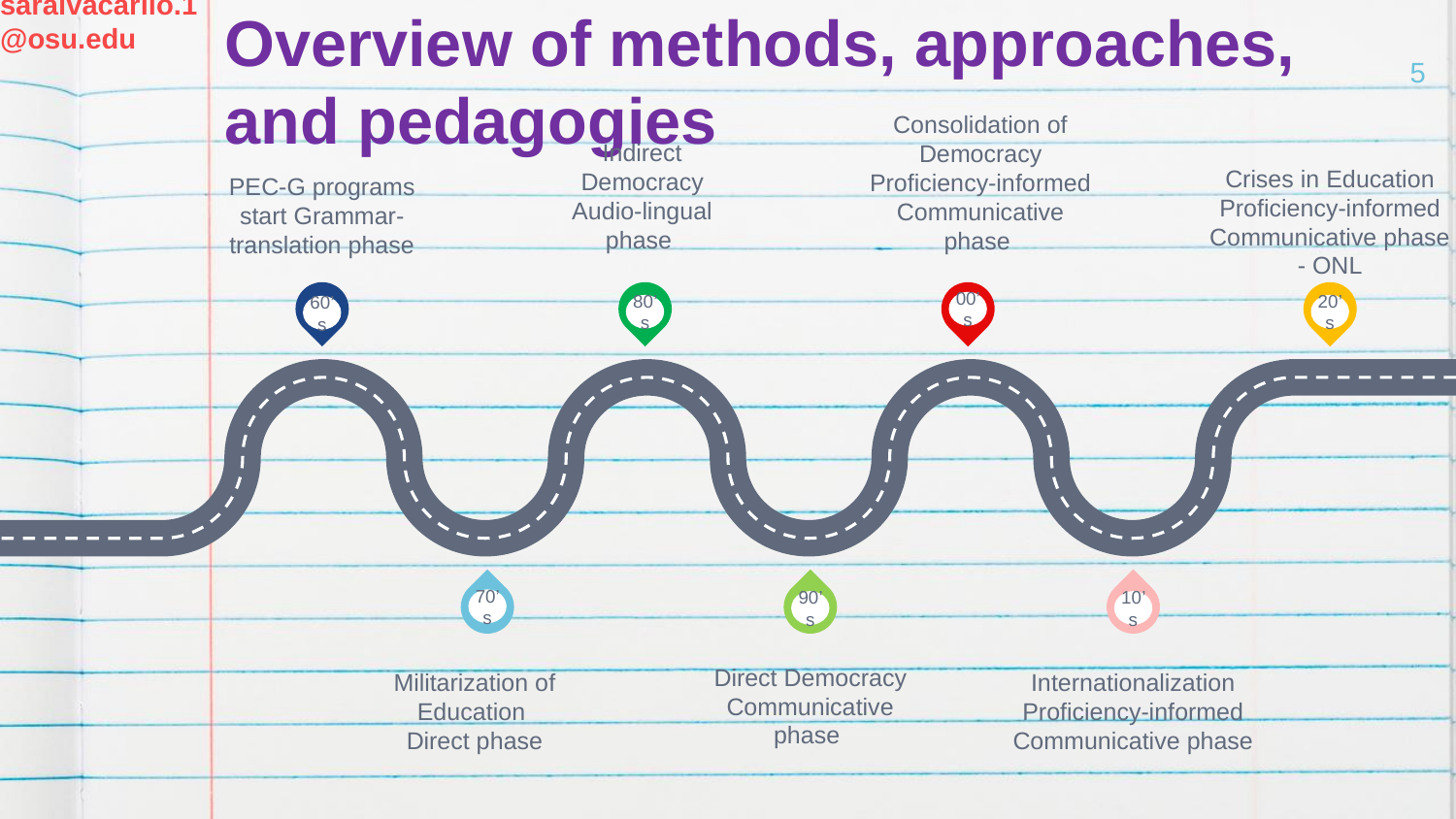

saraivacarilo.1@osu.edu
# Overview of methods, approaches, and pedagogies
5
Crises in Education Proficiency-informed Communicative phase - ONL

Consolidation of Democracy
Proficiency-informed Communicative phase
PEC-G programs start Grammar-translation phase
Indirect Democracy
Audio-lingual phase

60’s

00’s
80’s
20’s

70’s
90’s
10’s
Direct Democracy
Communicative phase
Militarization of Education
Direct phase
Internationalization
Proficiency-informed Communicative phase